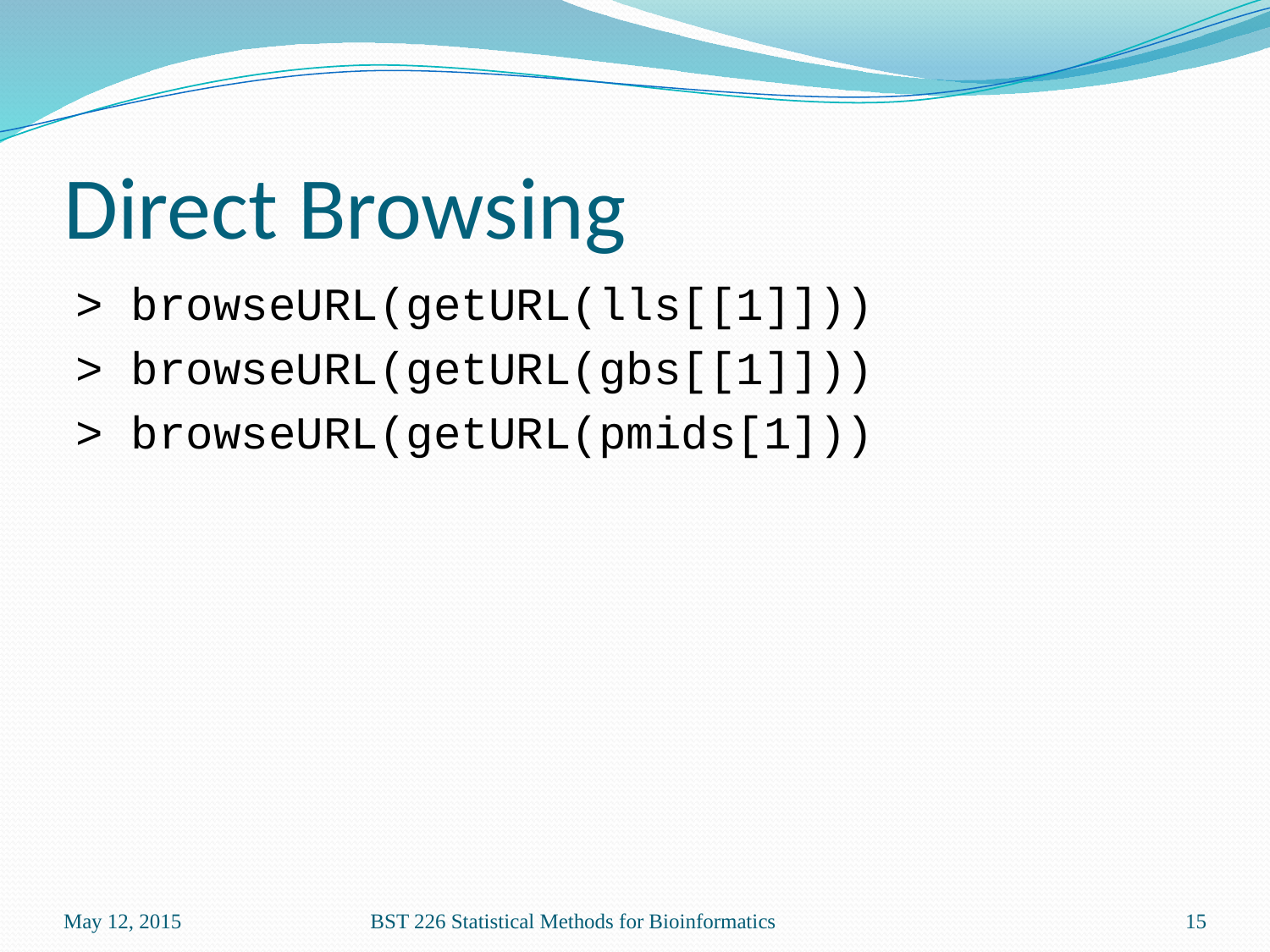

# Direct Browsing
> browseURL(getURL(lls[[1]]))
> browseURL(getURL(gbs[[1]]))
> browseURL(getURL(pmids[1]))

May 12, 2015
BST 226 Statistical Methods for Bioinformatics
15